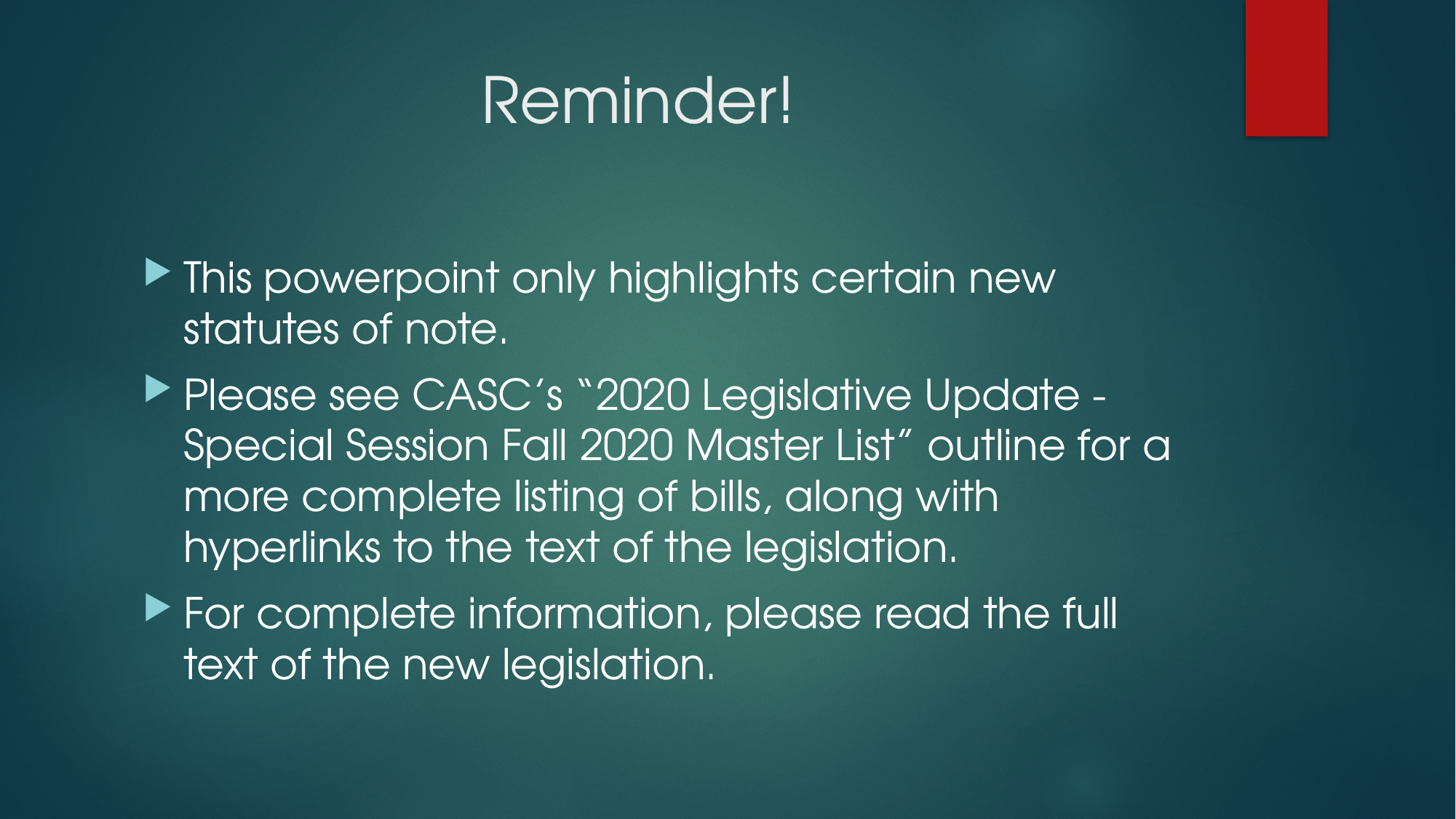

# Reminder!
This powerpoint only highlights certain new statutes of note.
Please see CASC’s “2020 Legislative Update - Special Session Fall 2020 Master List” outline for a more complete listing of bills, along with hyperlinks to the text of the legislation.
For complete information, please read the full text of the new legislation.